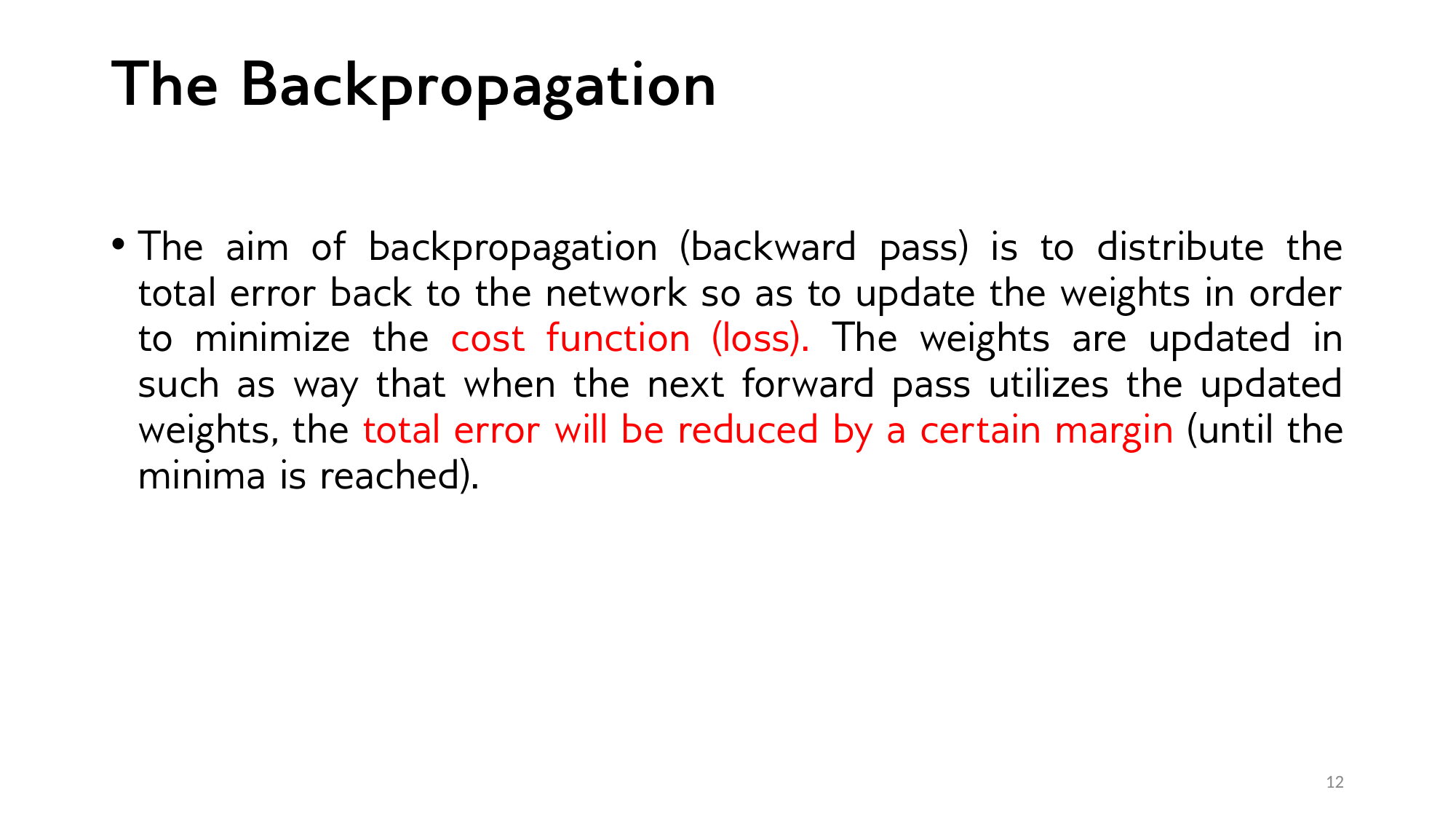

# The Backpropagation
The aim of backpropagation (backward pass) is to distribute the total error back to the network so as to update the weights in order to minimize the cost function (loss). The weights are updated in such as way that when the next forward pass utilizes the updated weights, the total error will be reduced by a certain margin (until the minima is reached).
12